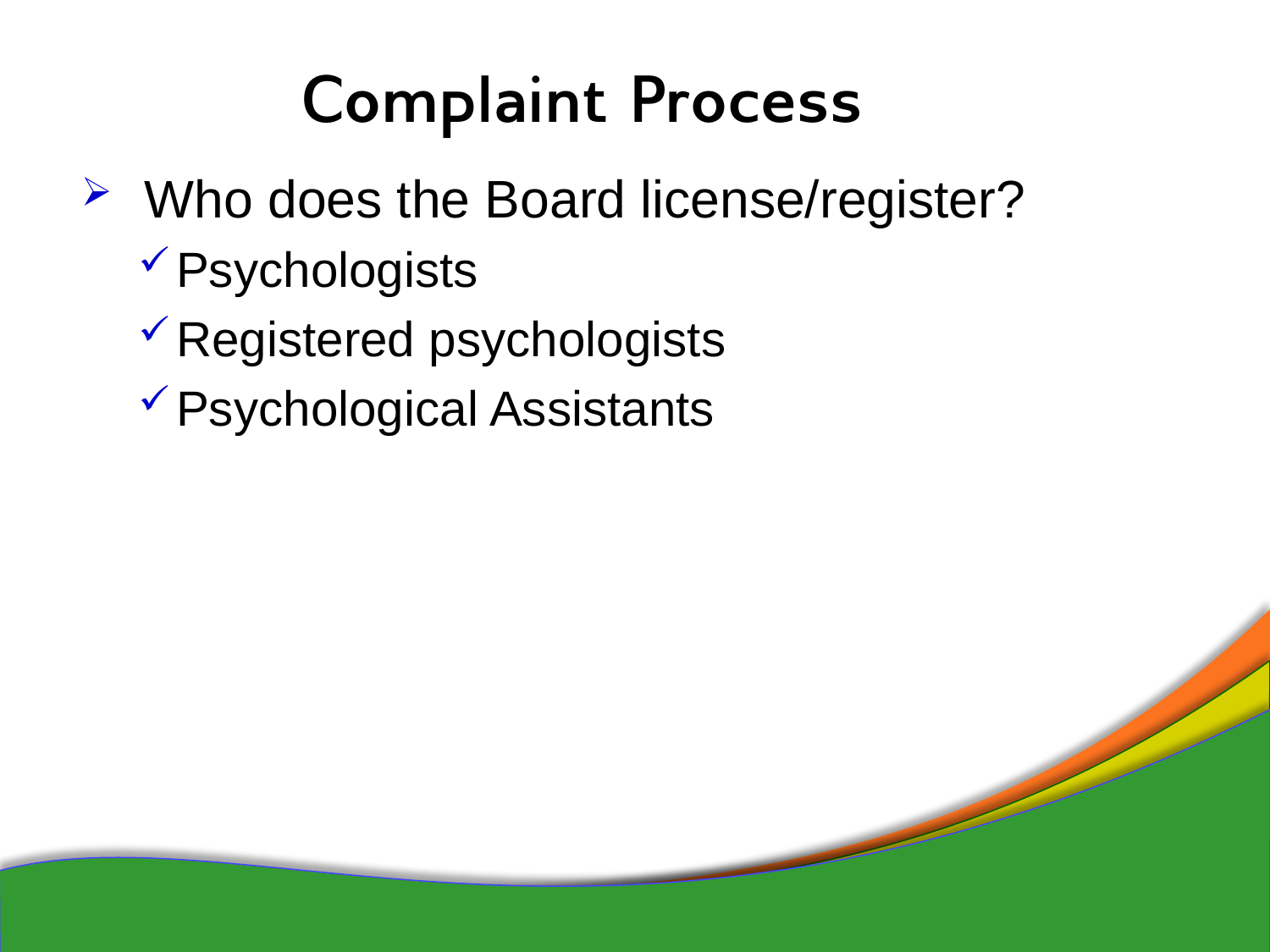

# Complaint Process
Who does the Board license/register?
Psychologists
Registered psychologists
Psychological Assistants